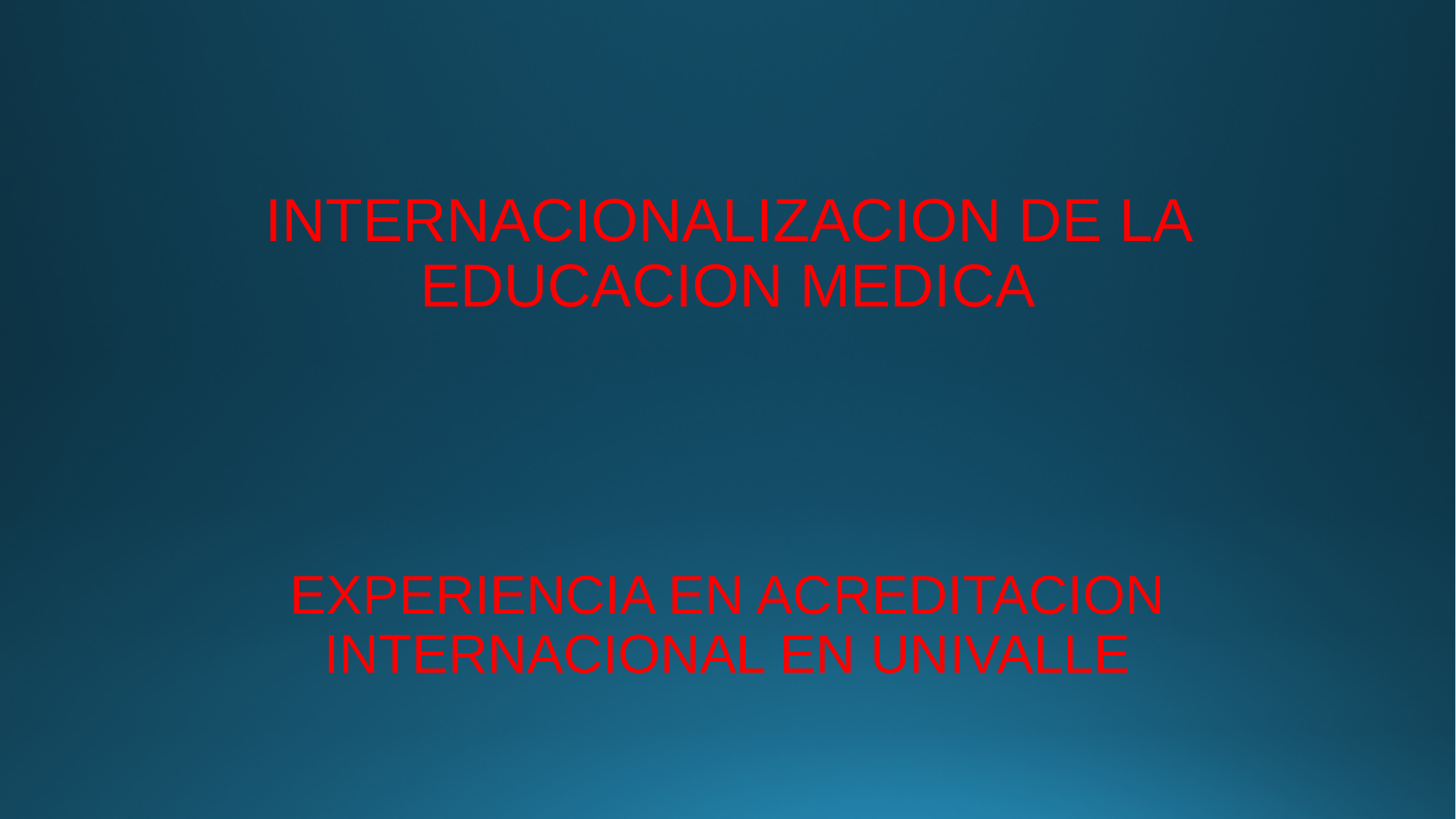

# INTERNACIONALIZACION DE LA EDUCACION MEDICA
EXPERIENCIA EN ACREDITACION INTERNACIONAL EN UNIVALLE